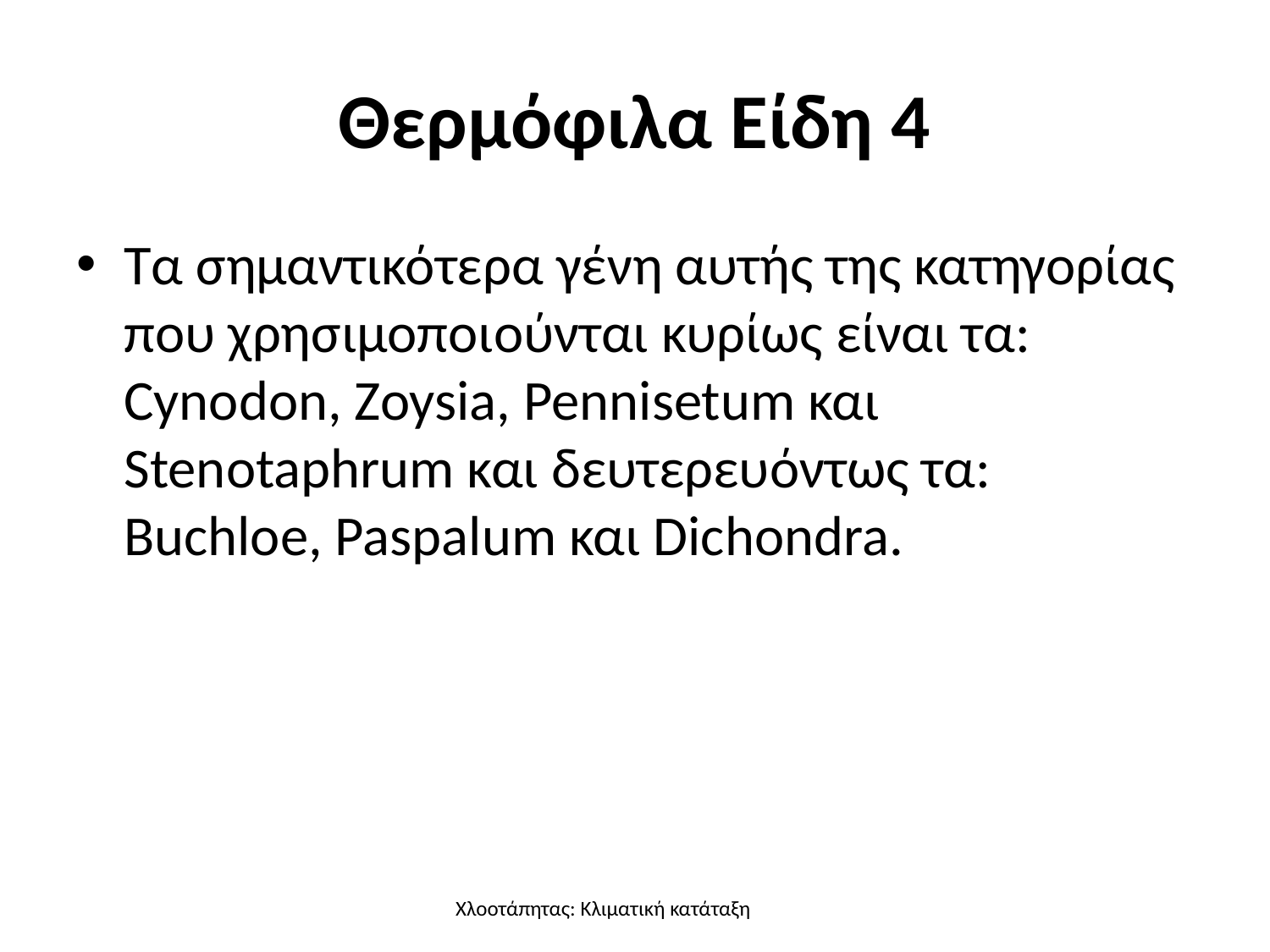

# Θερμόφιλα Είδη 4
Τα σημαντικότερα γένη αυτής της κατηγορίας που χρησιμοποιούνται κυρίως είναι τα: Cynodon, Zoysia, Pennisetum και Stenotaphrum και δευτερευόντως τα: Buchloe, Paspalum και Dichondra.